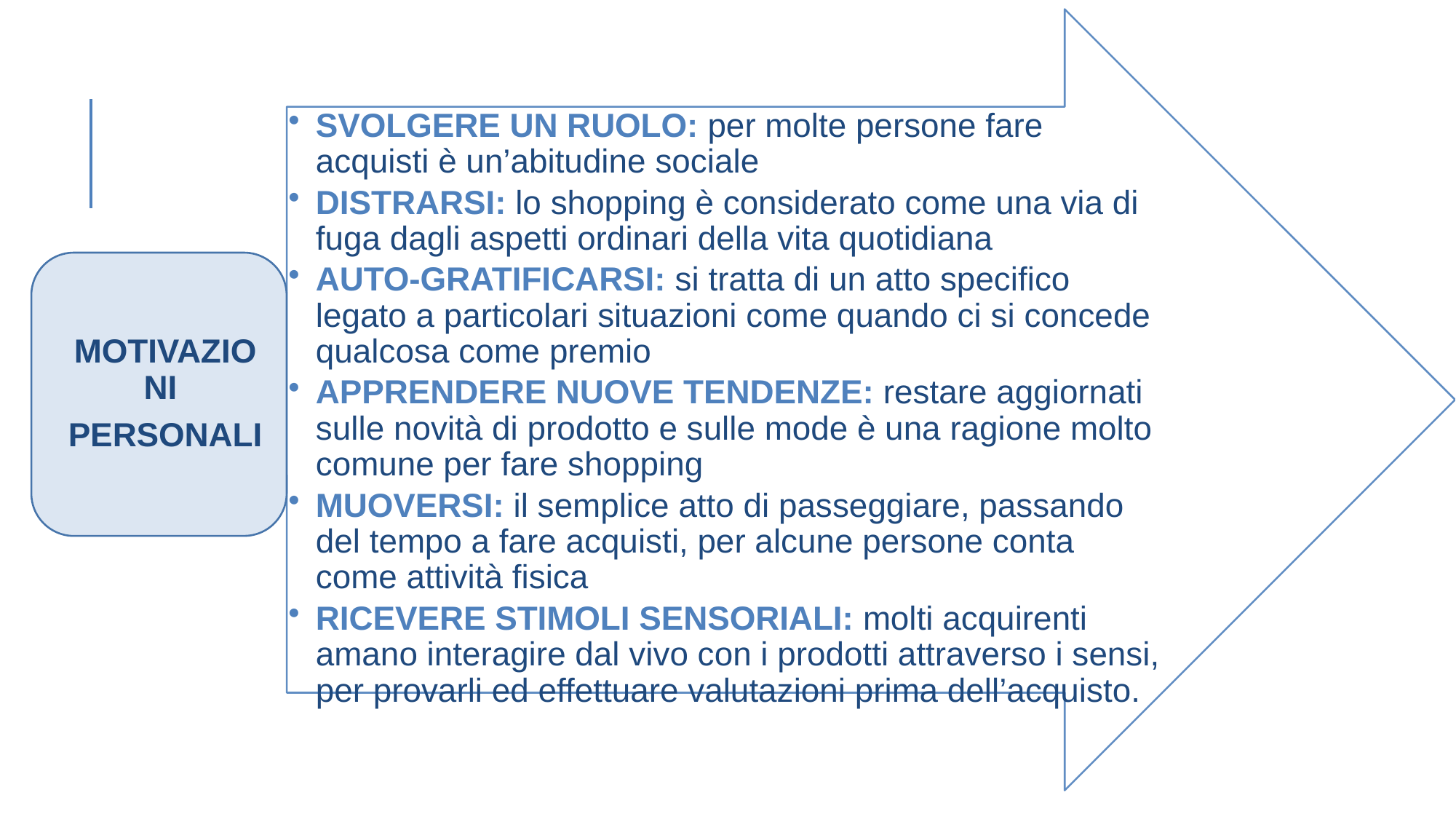

SVOLGERE UN RUOLO: per molte persone fare acquisti è un’abitudine sociale
DISTRARSI: lo shopping è considerato come una via di fuga dagli aspetti ordinari della vita quotidiana
AUTO-GRATIFICARSI: si tratta di un atto specifico legato a particolari situazioni come quando ci si concede qualcosa come premio
APPRENDERE NUOVE TENDENZE: restare aggiornati sulle novità di prodotto e sulle mode è una ragione molto comune per fare shopping
MUOVERSI: il semplice atto di passeggiare, passando del tempo a fare acquisti, per alcune persone conta come attività fisica
RICEVERE STIMOLI SENSORIALI: molti acquirenti amano interagire dal vivo con i prodotti attraverso i sensi, per provarli ed effettuare valutazioni prima dell’acquisto.

MOTIVAZIONI
PERSONALI